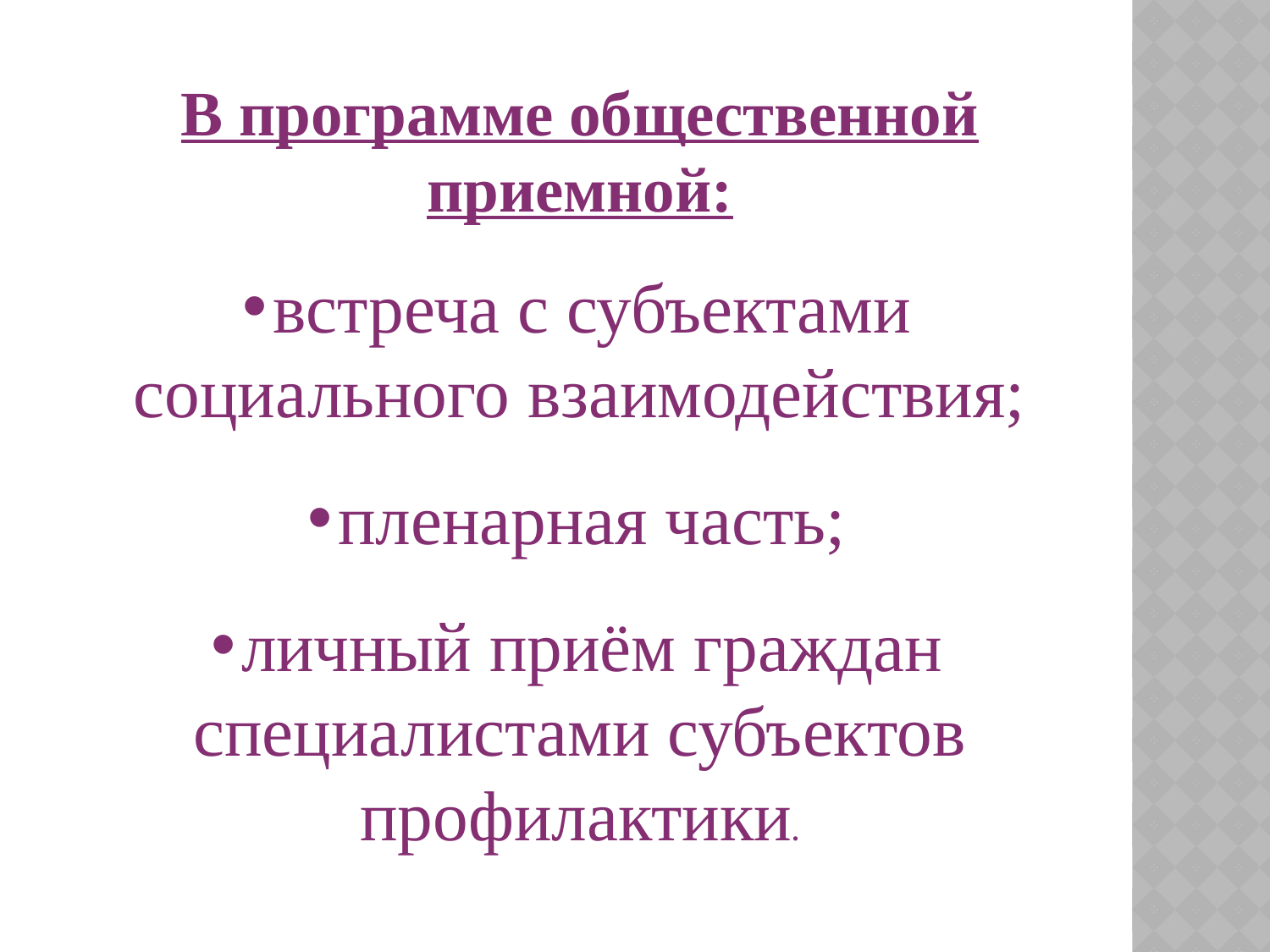

В программе общественной приемной:

встреча с субъектами социального взаимодействия;

пленарная часть;

личный приём граждан специалистами субъектов профилактики.